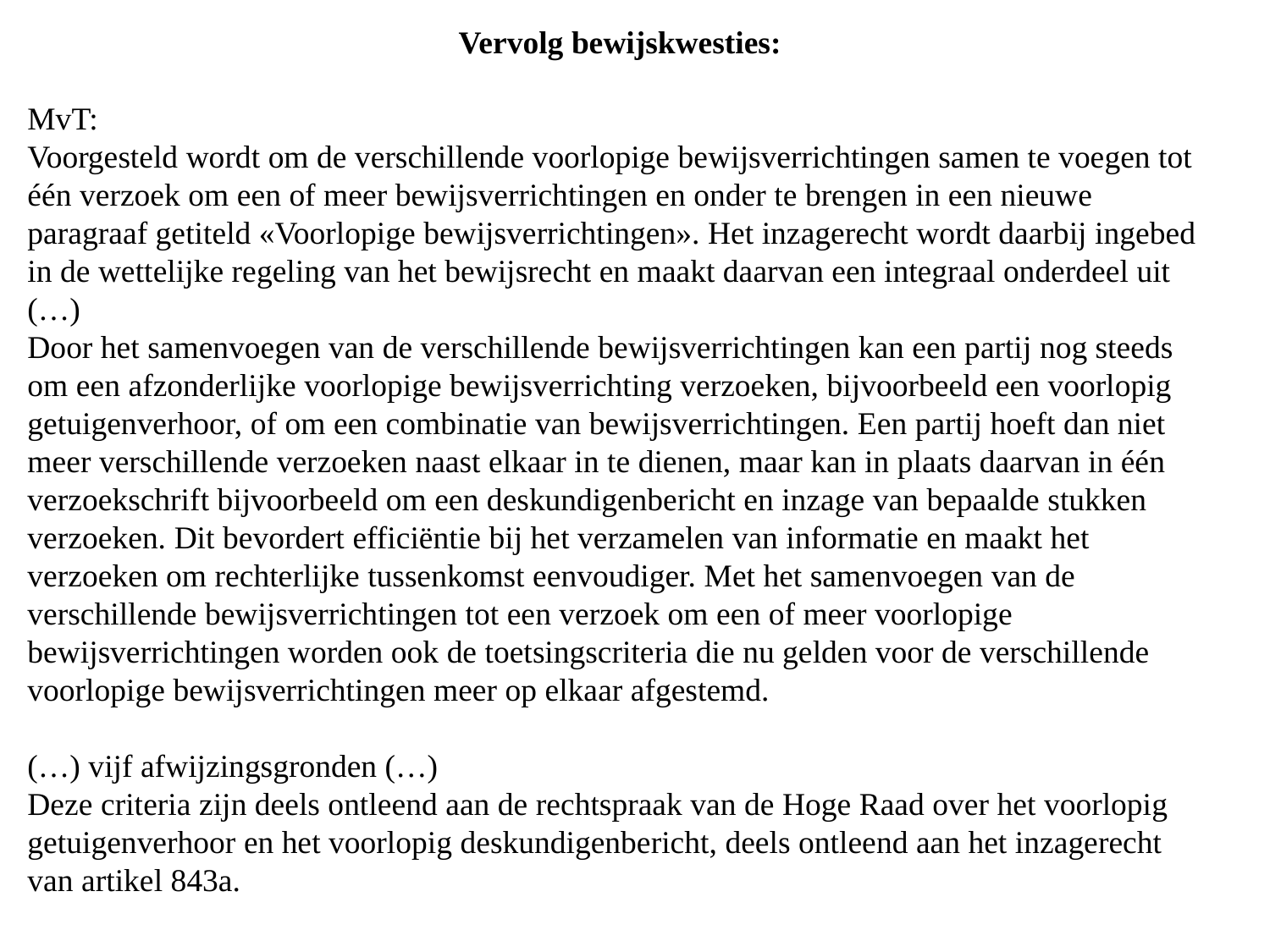

Vervolg bewijskwesties:

MvT:
Voorgesteld wordt om de verschillende voorlopige bewijsverrichtingen samen te voegen tot één verzoek om een of meer bewijsverrichtingen en onder te brengen in een nieuwe paragraaf getiteld «Voorlopige bewijsverrichtingen». Het inzagerecht wordt daarbij ingebed in de wettelijke regeling van het bewijsrecht en maakt daarvan een integraal onderdeel uit
(…)
Door het samenvoegen van de verschillende bewijsverrichtingen kan een partij nog steeds om een afzonderlijke voorlopige bewijsverrichting verzoeken, bijvoorbeeld een voorlopig getuigenverhoor, of om een combinatie van bewijsverrichtingen. Een partij hoeft dan niet meer verschillende verzoeken naast elkaar in te dienen, maar kan in plaats daarvan in één verzoekschrift bijvoorbeeld om een deskundigenbericht en inzage van bepaalde stukken verzoeken. Dit bevordert efficiëntie bij het verzamelen van informatie en maakt het verzoeken om rechterlijke tussenkomst eenvoudiger. Met het samenvoegen van de verschillende bewijsverrichtingen tot een verzoek om een of meer voorlopige bewijsverrichtingen worden ook de toetsingscriteria die nu gelden voor de verschillende voorlopige bewijsverrichtingen meer op elkaar afgestemd.

(…) vijf afwijzingsgronden (…)
Deze criteria zijn deels ontleend aan de rechtspraak van de Hoge Raad over het voorlopig getuigenverhoor en het voorlopig deskundigenbericht, deels ontleend aan het inzagerecht van artikel 843a.